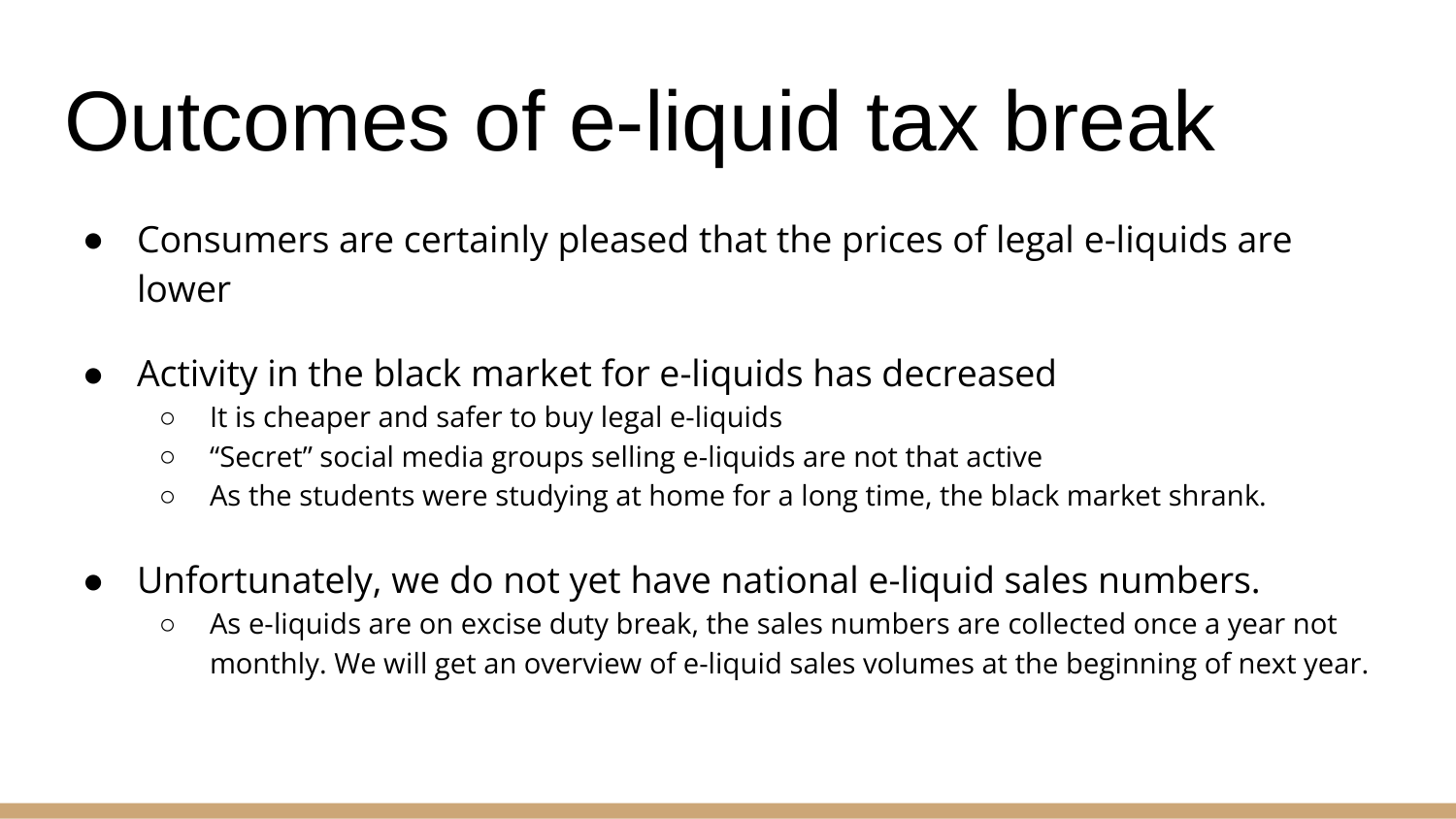

# Outcomes of e-liquid tax break
Consumers are certainly pleased that the prices of legal e-liquids are lower
Activity in the black market for e-liquids has decreased
It is cheaper and safer to buy legal e-liquids
“Secret” social media groups selling e-liquids are not that active
As the students were studying at home for a long time, the black market shrank.
Unfortunately, we do not yet have national e-liquid sales numbers.
As e-liquids are on excise duty break, the sales numbers are collected once a year not monthly. We will get an overview of e-liquid sales volumes at the beginning of next year.